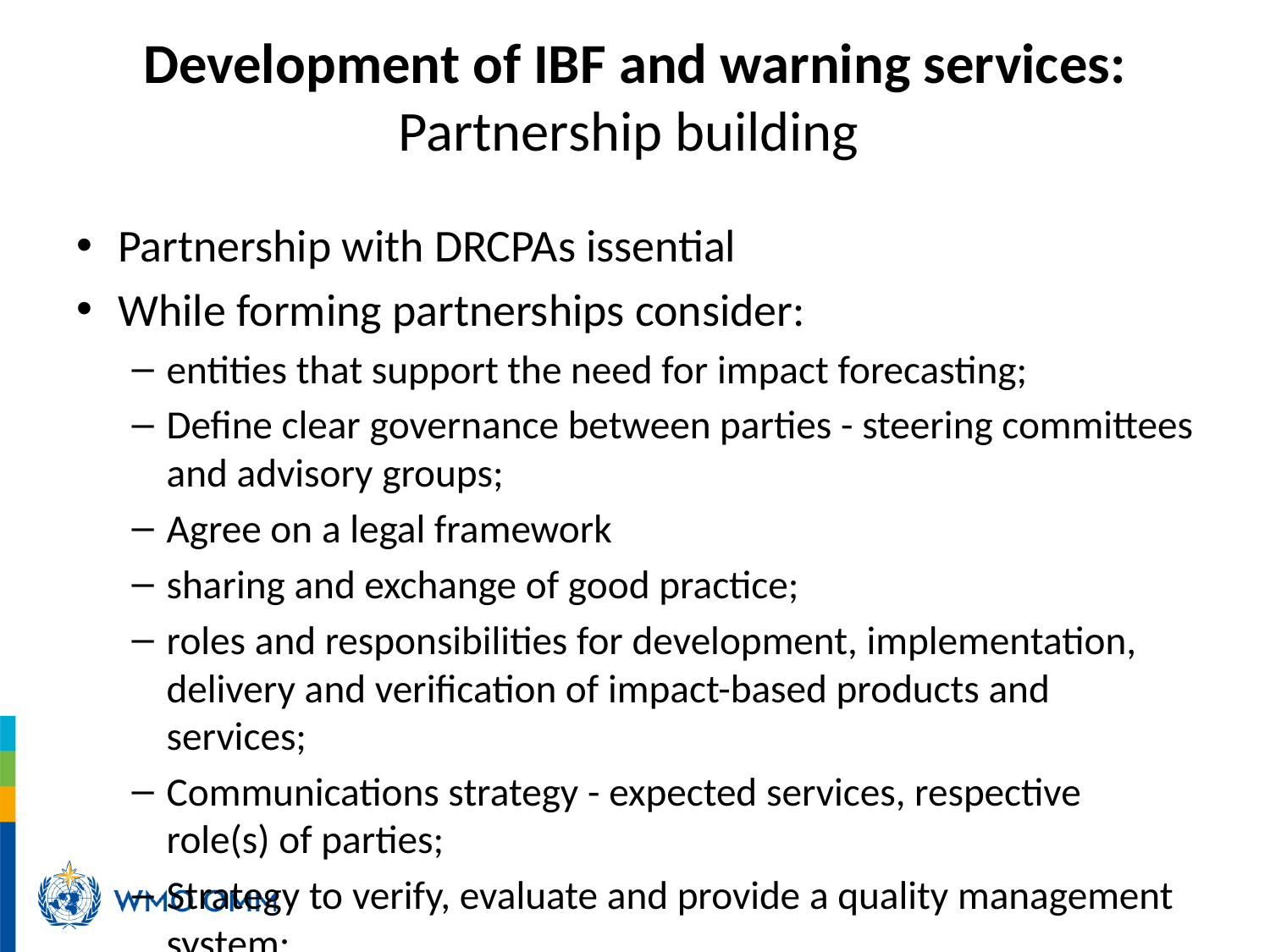

# Development of IBF and warning services: Partnership building
Partnership with DRCPAs issential
While forming partnerships consider:
entities that support the need for impact forecasting;
Define clear governance between parties - steering committees and advisory groups;
Agree on a legal framework
sharing and exchange of good practice;
roles and responsibilities for development, implementation, delivery and verification of impact-based products and services;
Communications strategy - expected services, respective role(s) of parties;
Strategy to verify, evaluate and provide a quality management system;